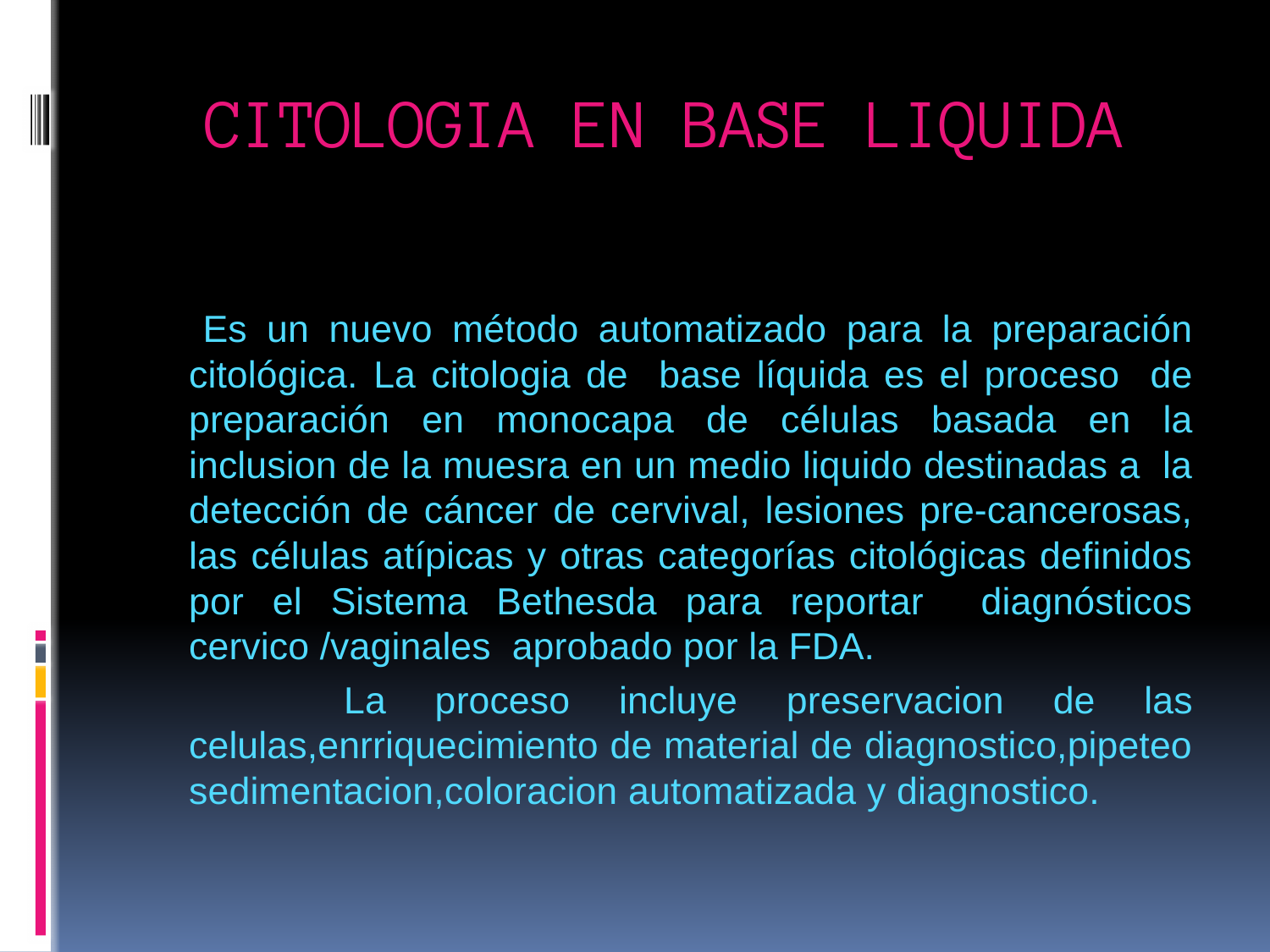

# CITOLOGIA EN BASE LIQUIDA

   Es un nuevo método automatizado para la preparación citológica. La citologia de  base líquida es el proceso  de preparación en monocapa de células basada en la inclusion de la muesra en un medio liquido destinadas a  la detección de cáncer de cervival, lesiones pre-cancerosas, las células atípicas y otras categorías citológicas definidos por el Sistema Bethesda para reportar  diagnósticos cervico /vaginales  aprobado por la FDA.
    La proceso incluye preservacion de las celulas,enrriquecimiento de material de diagnostico,pipeteo sedimentacion,coloracion automatizada y diagnostico.